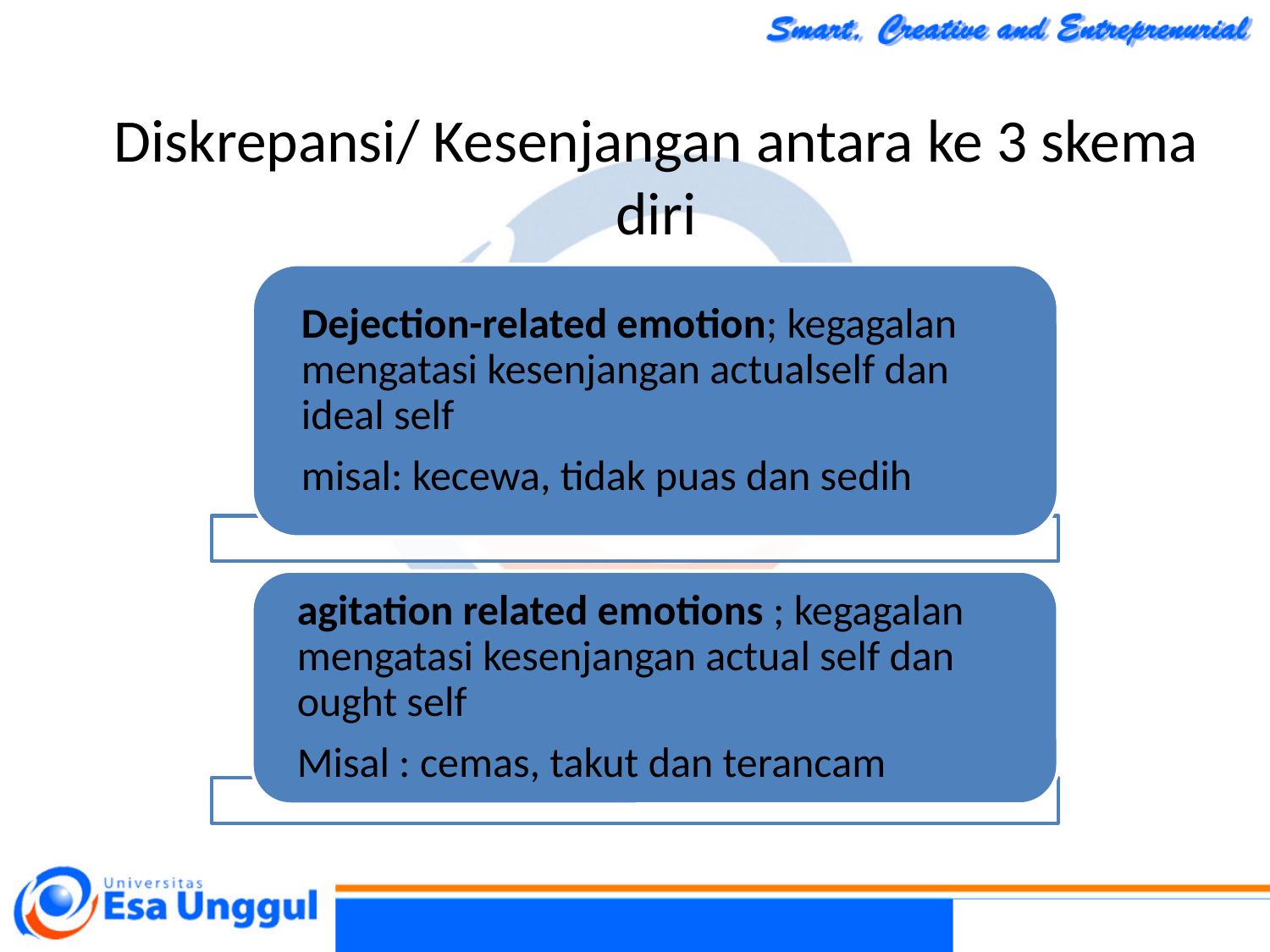

Diskrepansi/ Kesenjangan antara ke 3 skema diri
Dejection-related emotion; kegagalan mengatasi kesenjangan actualself dan ideal self
misal: kecewa, tidak puas dan sedih

agitation related emotions ; kegagalan mengatasi kesenjangan actual self dan ought self
Misal : cemas, takut dan terancam